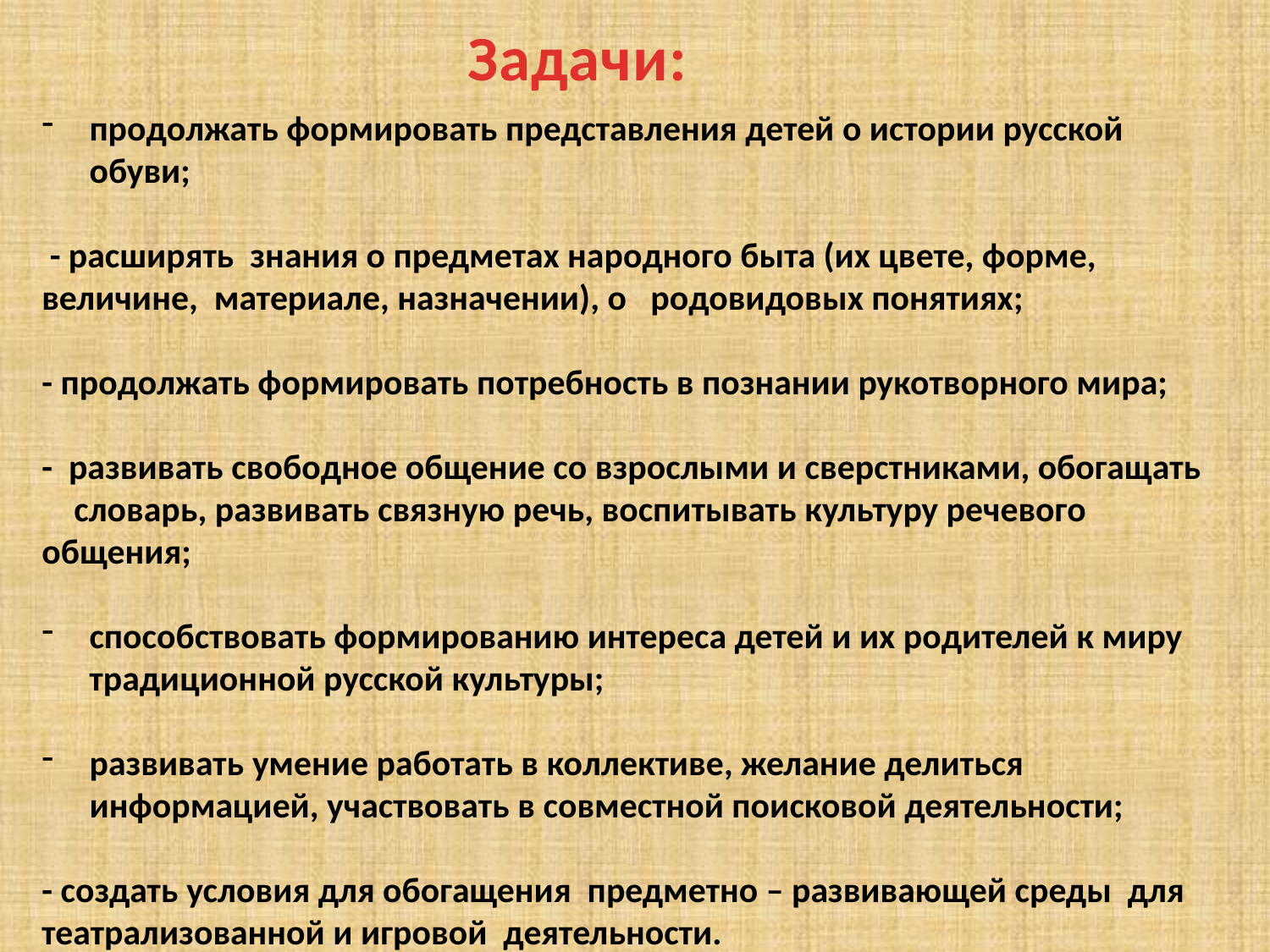

Задачи:

продолжать формировать представления детей о истории русской  обуви;

 - расширять  знания о предметах народного быта (их цвете, форме, величине,  материале, назначении), о   родовидовых понятиях;

- продолжать формировать потребность в познании рукотворного мира;

-  развивать свободное общение со взрослыми и сверстниками, обогащать
    словарь, развивать связную речь, воспитывать культуру речевого общения;

способствовать формированию интереса детей и их родителей к миру традиционной русской культуры;

развивать умение работать в коллективе, желание делиться информацией, участвовать в совместной поисковой деятельности;

- создать условия для обогащения  предметно – развивающей среды  для театрализованной и игровой  деятельности.